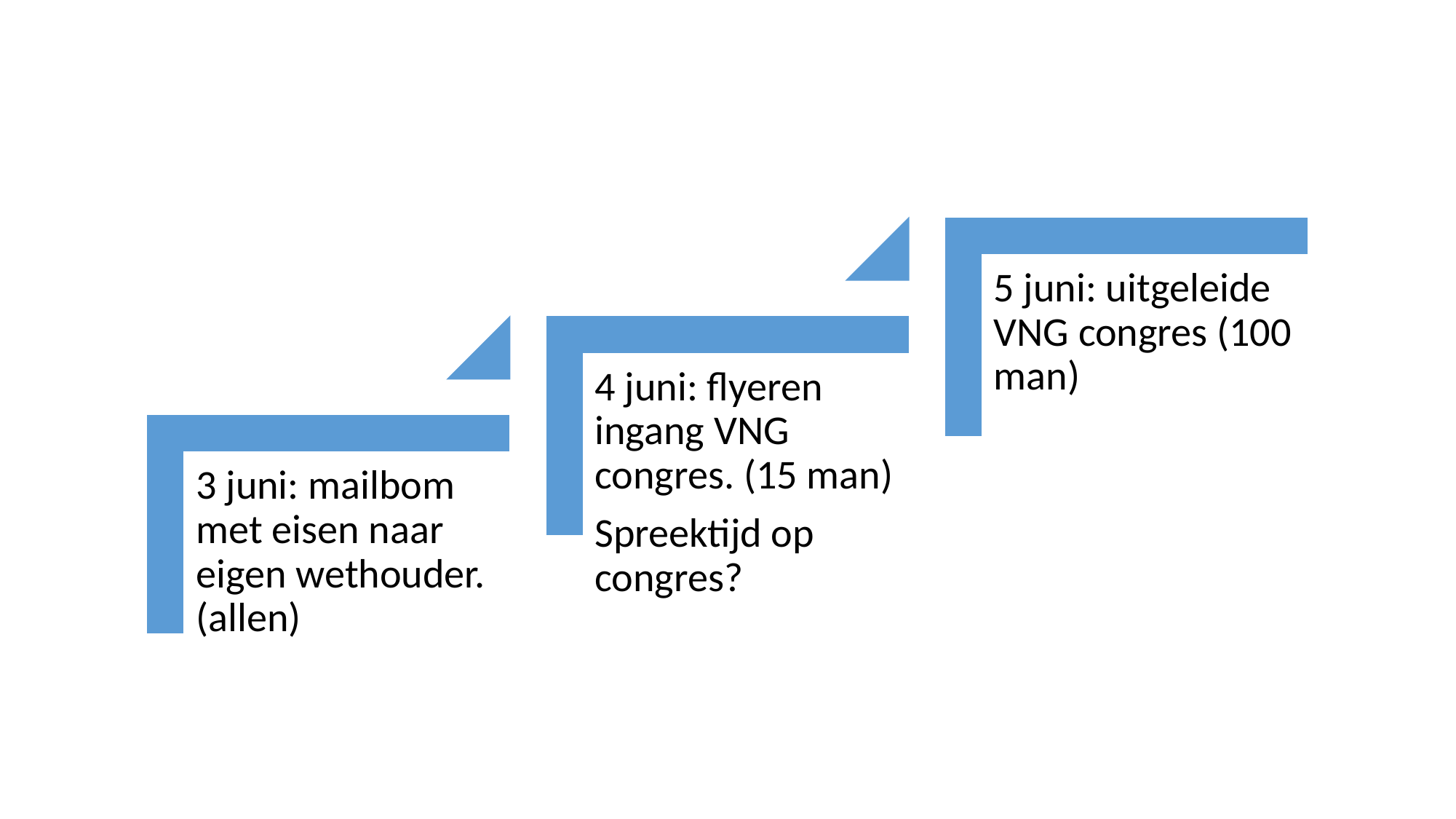

#
3 juni: mailbom met eisen naar eigen wethouder. (allen)
4 juni: flyeren ingang VNG congres. (15 man)
Spreektijd op congres?
5 juni: uitgeleide VNG congres (100 man)